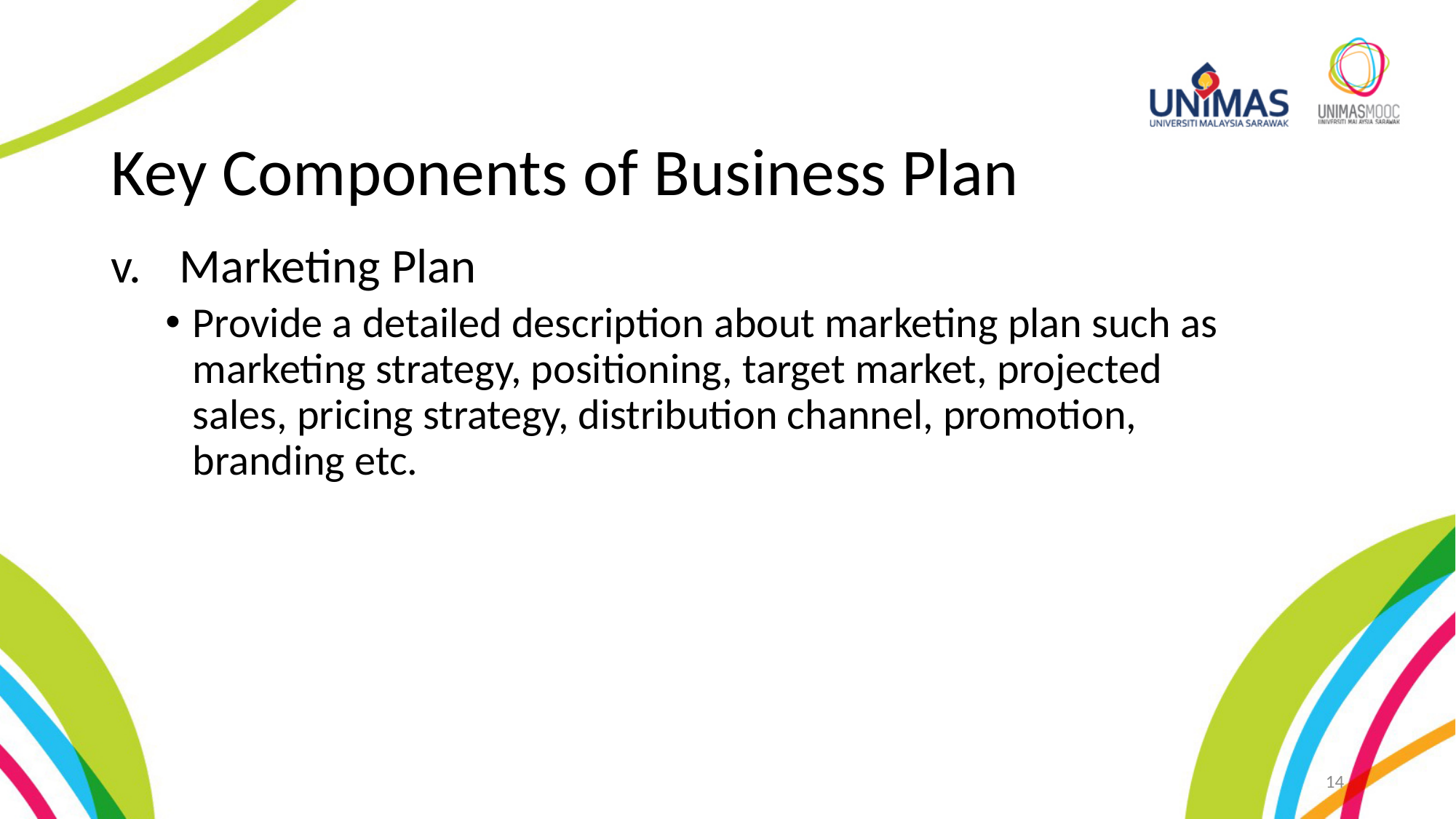

# Key Components of Business Plan
Marketing Plan
Provide a detailed description about marketing plan such as marketing strategy, positioning, target market, projected sales, pricing strategy, distribution channel, promotion, branding etc.
14